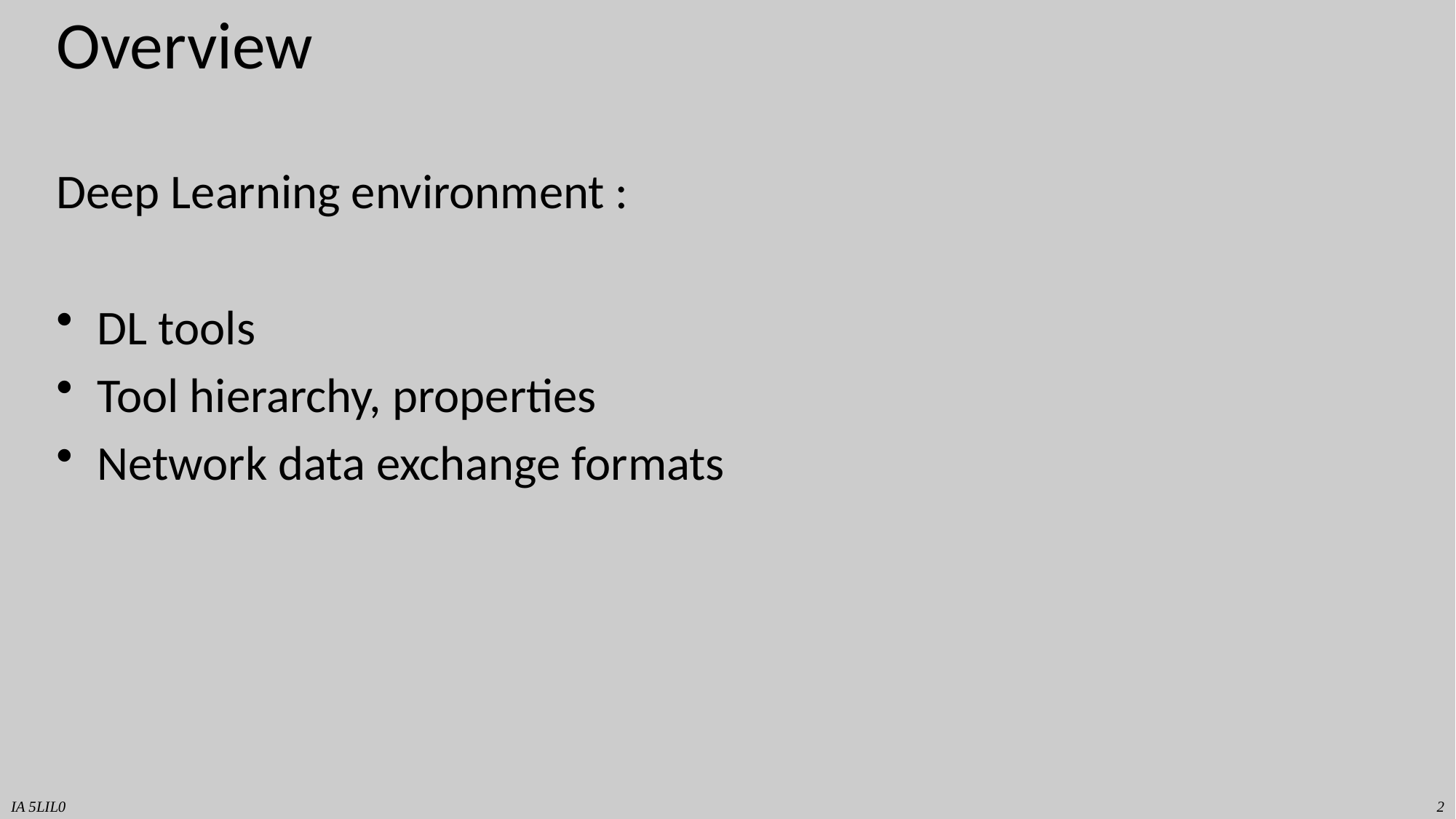

# Overview
Deep Learning environment :

DL tools
Tool hierarchy, properties
Network data exchange formats

IA 5LIL0
2